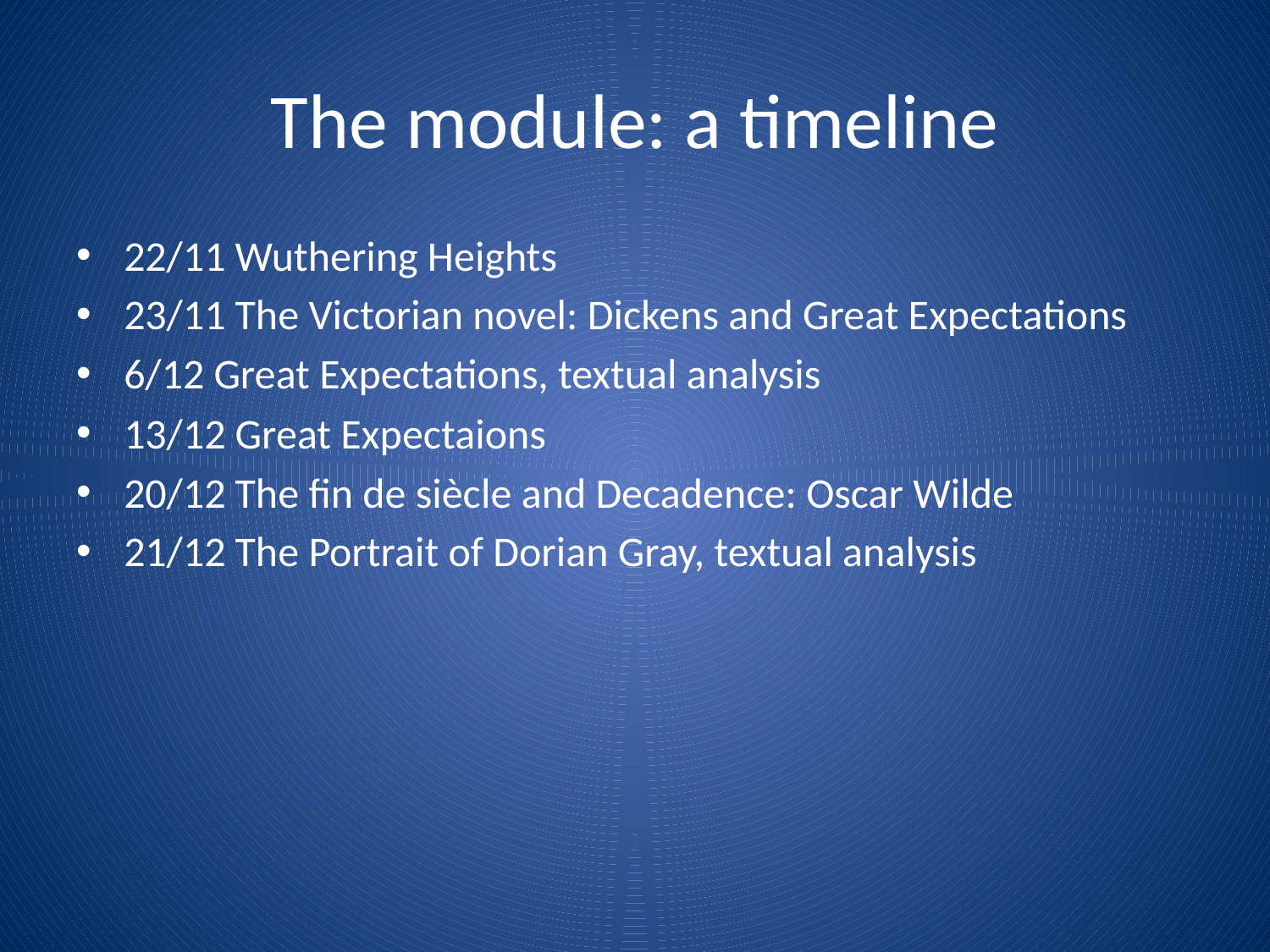

# The module: a timeline
22/11 Wuthering Heights
23/11 The Victorian novel: Dickens and Great Expectations
6/12 Great Expectations, textual analysis
13/12 Great Expectaions
20/12 The fin de siècle and Decadence: Oscar Wilde
21/12 The Portrait of Dorian Gray, textual analysis